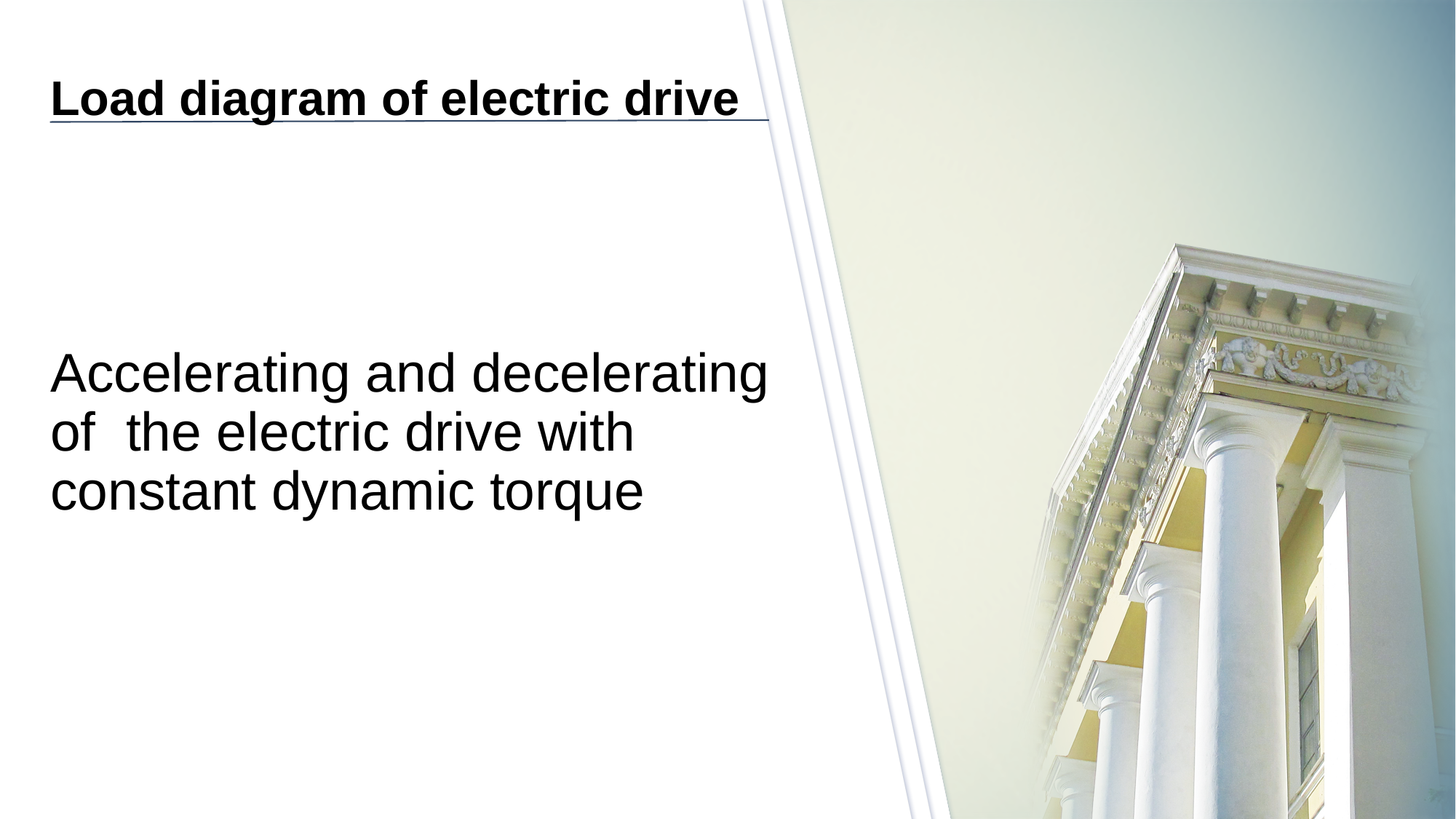

# Load diagram of electric drive

Accelerating and decelerating of  the electric drive with constant dynamic torque